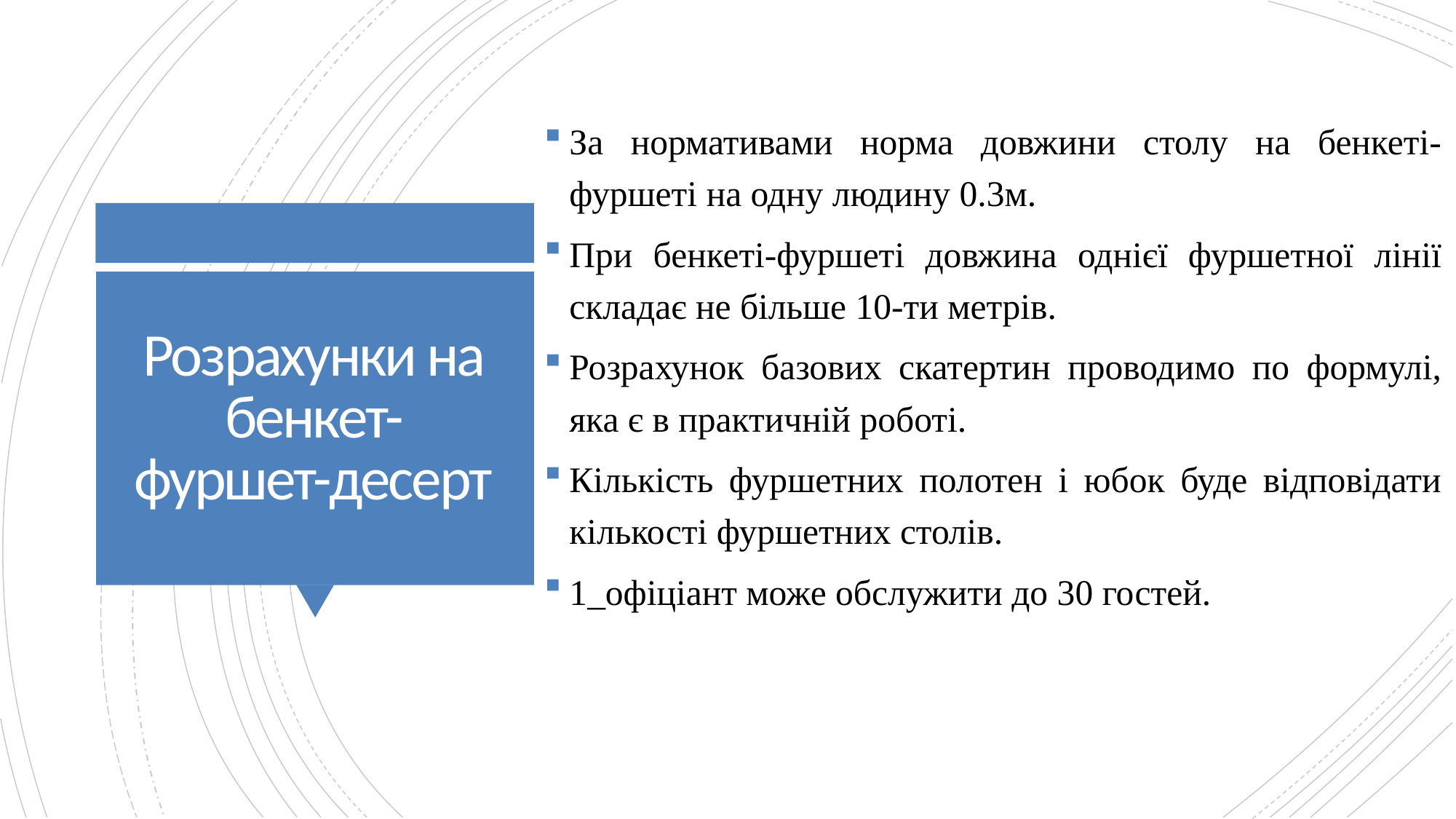

За нормативами норма довжини столу на бенкеті-фуршеті на одну людину 0.3м.
При бенкеті-фуршеті довжина однієї фуршетної лінії складає не більше 10-ти метрів.
Розрахунок базових скатертин проводимо по формулі, яка є в практичній роботі.
Кількість фуршетних полотен і юбок буде відповідати кількості фуршетних столів.
1_офіціант може обслужити до 30 гостей.

# Розрахунки на бенкет- фуршет-десерт